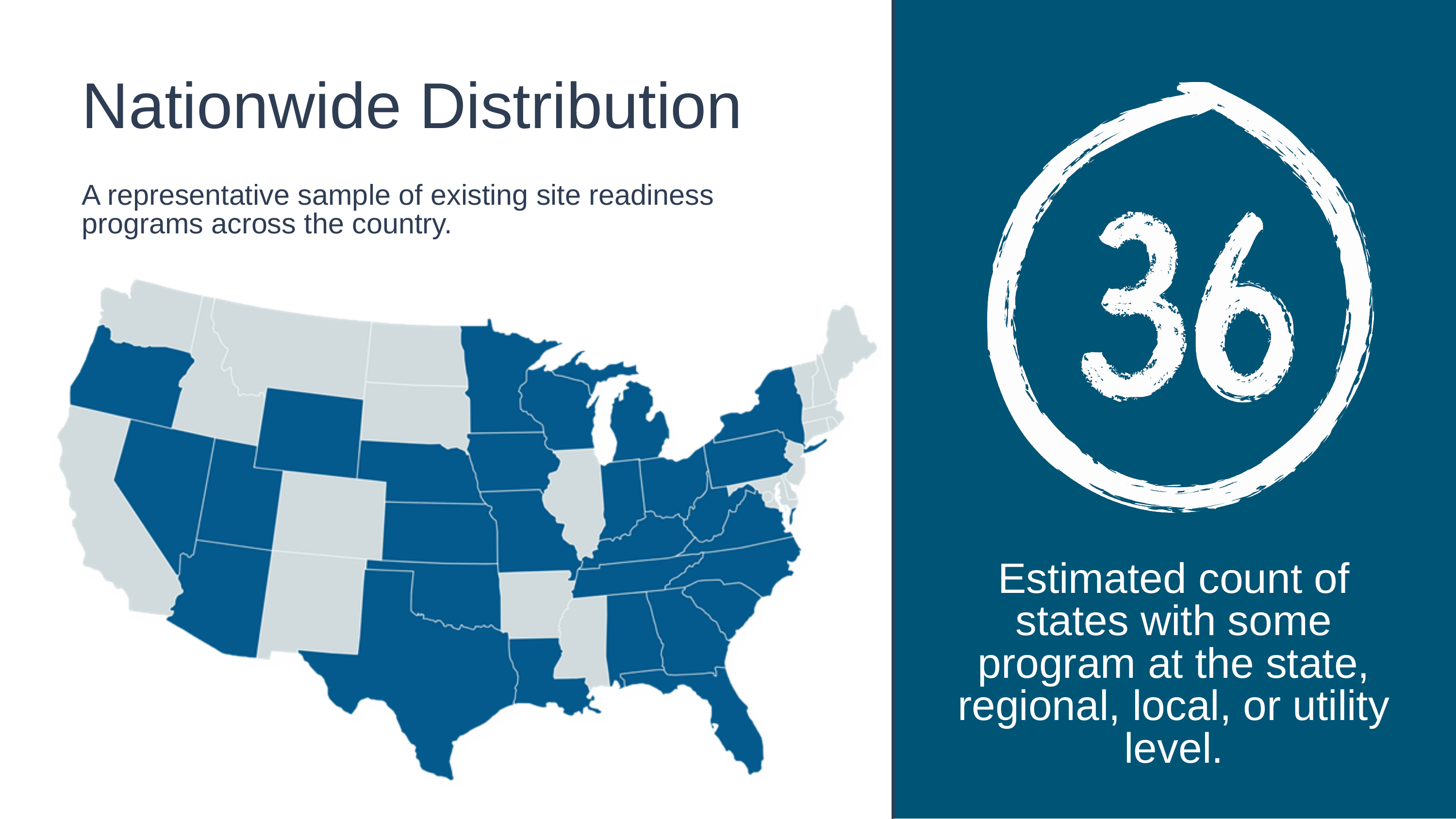

Nationwide Distribution

A representative sample of existing site readiness programs across the country.

Estimated count of states with some program at the state, regional, local, or utility level.